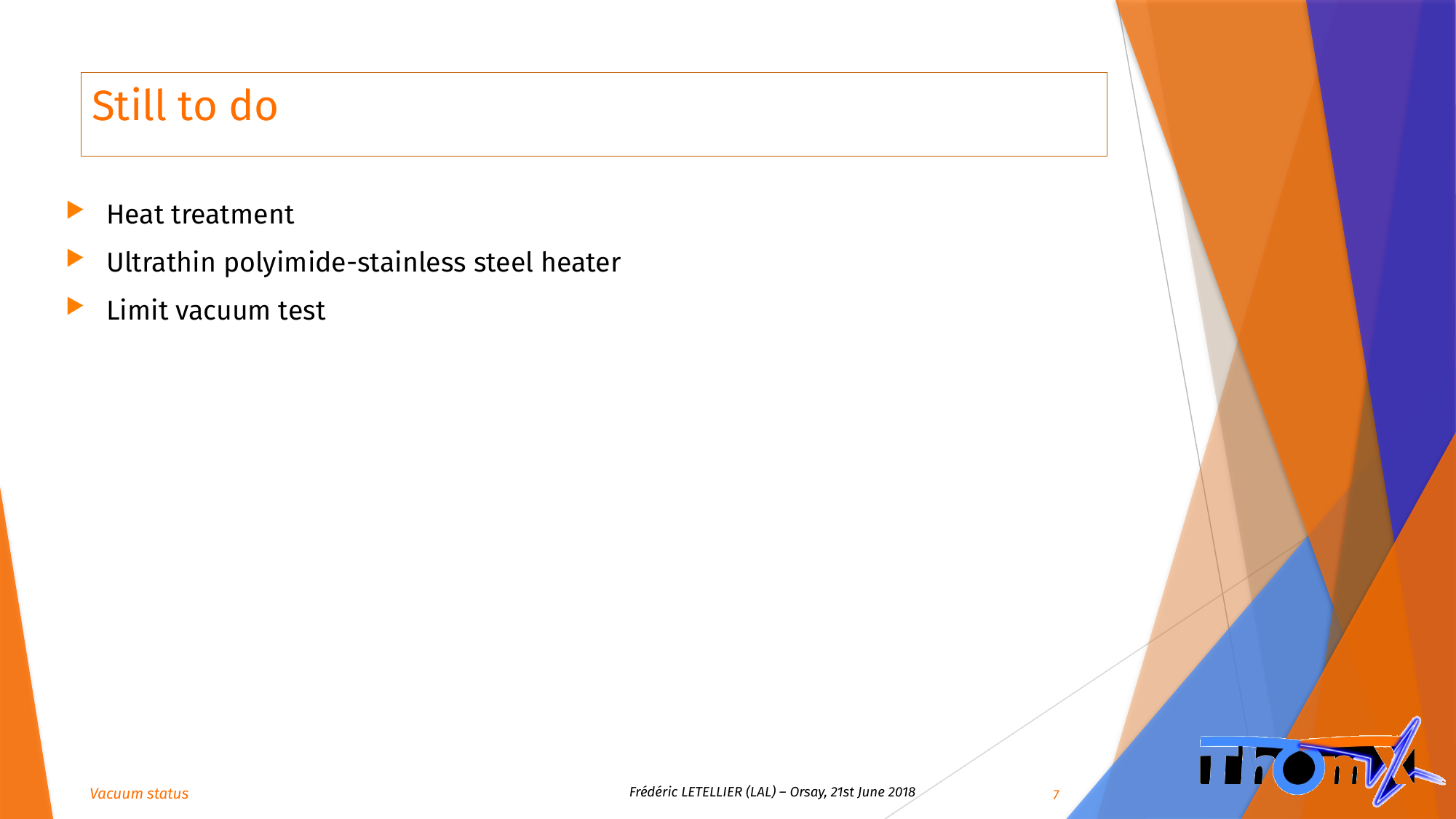

# Still to do
Heat treatment
Ultrathin polyimide-stainless steel heater
Limit vacuum test
7